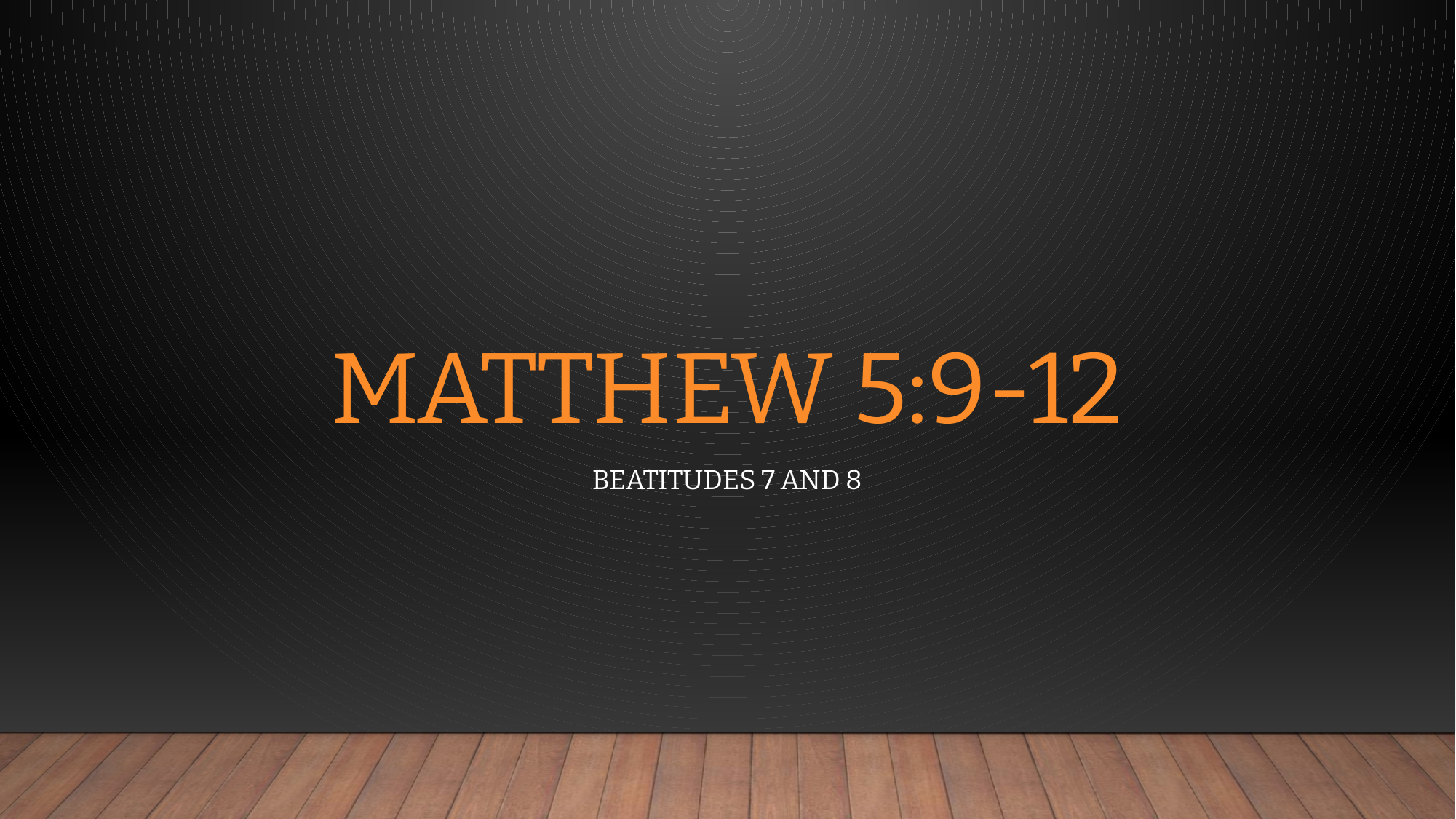

# Matthew 5:9-12
Beatitudes 7 and 8